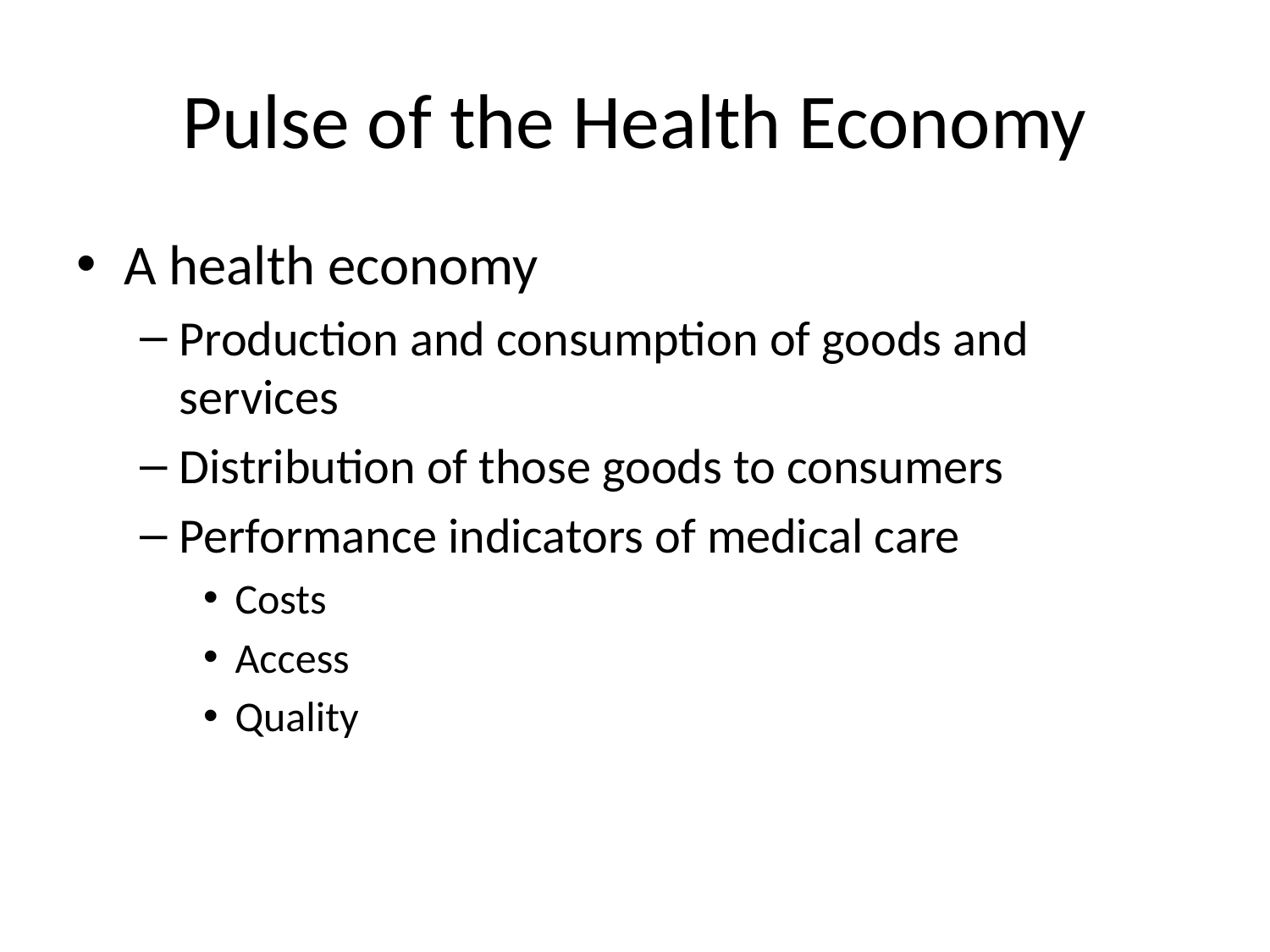

# Pulse of the Health Economy
A health economy
Production and consumption of goods and services
Distribution of those goods to consumers
Performance indicators of medical care
Costs
Access
Quality